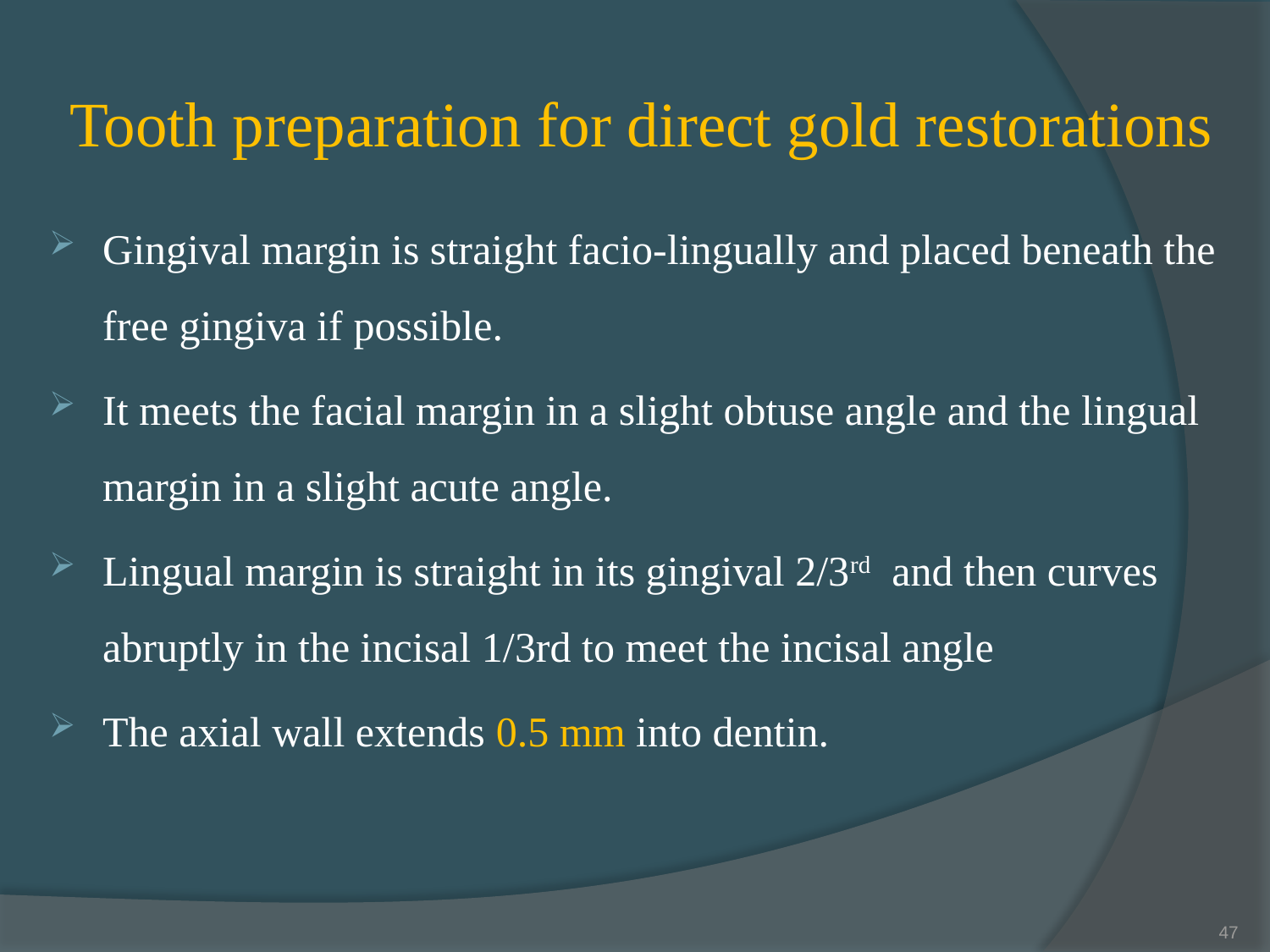

# Tooth preparation for direct gold restorations
Gingival margin is straight facio-lingually and placed beneath the free gingiva if possible.
It meets the facial margin in a slight obtuse angle and the lingual margin in a slight acute angle.
Lingual margin is straight in its gingival 2/3rd  and then curves abruptly in the incisal 1/3rd to meet the incisal angle
The axial wall extends 0.5 mm into dentin.

47